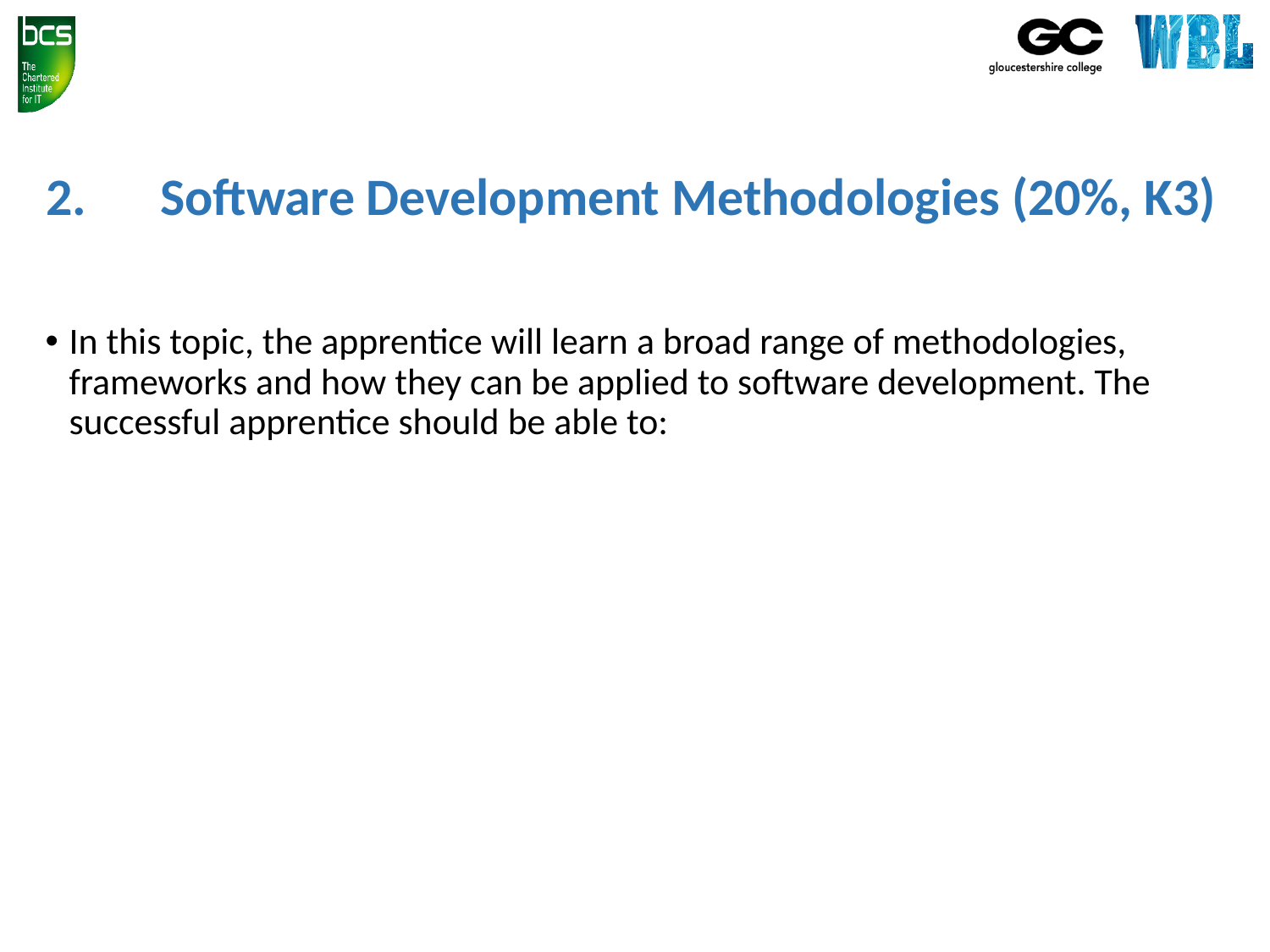

# 2.	Software Development Methodologies (20%, K3)
In this topic, the apprentice will learn a broad range of methodologies, frameworks and how they can be applied to software development. The successful apprentice should be able to: